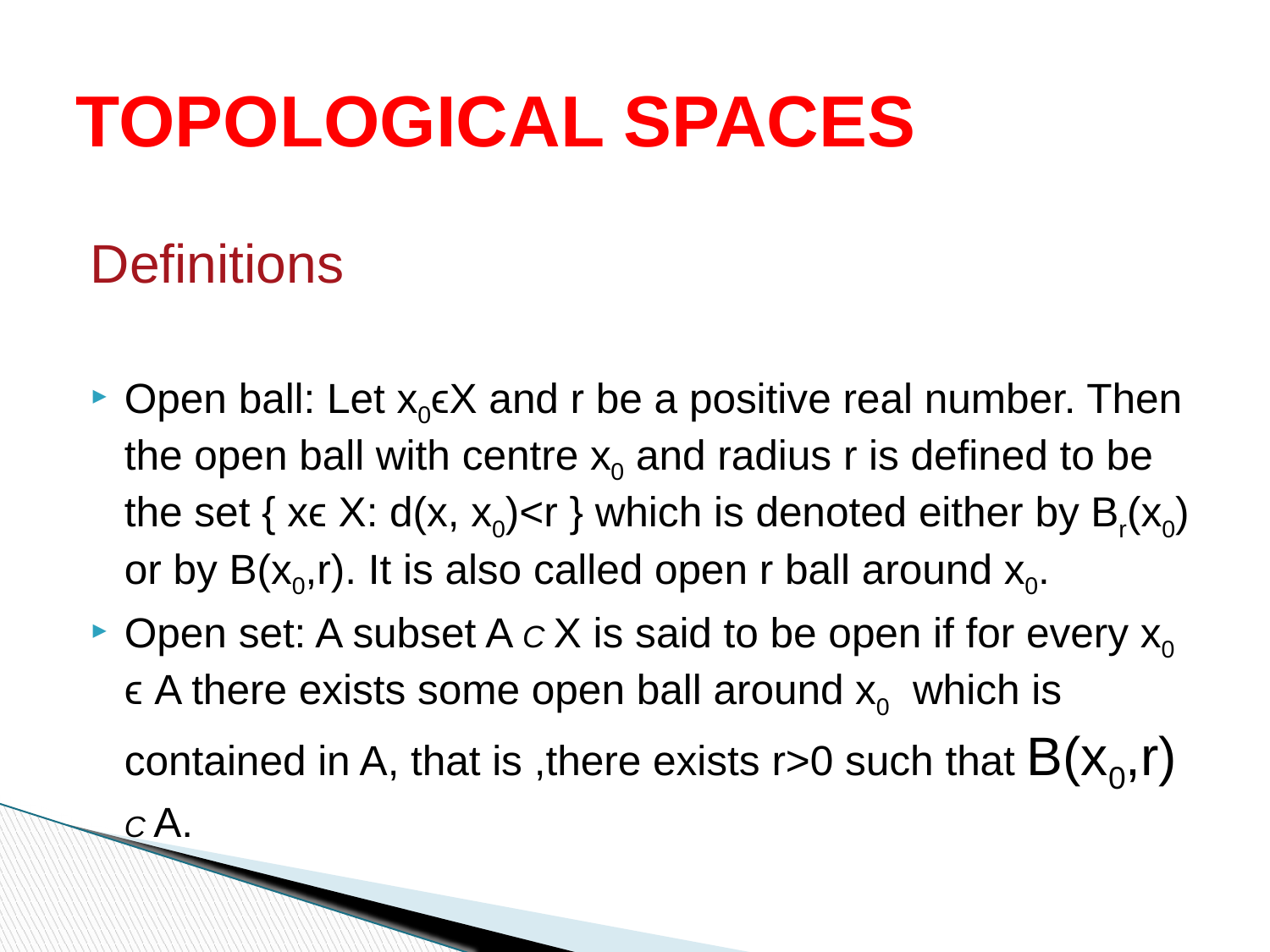

# TOPOLOGICAL SPACES
Definitions

Open ball: Let x0ϵX and r be a positive real number. Then the open ball with centre x0 and radius r is defined to be the set { xϵ X: d(x, x0)<r } which is denoted either by Br(x0) or by B(x0,r). It is also called open r ball around x0.
Open set: A subset A Ϲ X is said to be open if for every x0 ϵ A there exists some open ball around x0  which is contained in A, that is ,there exists r>0 such that B(x0,r) Ϲ A.